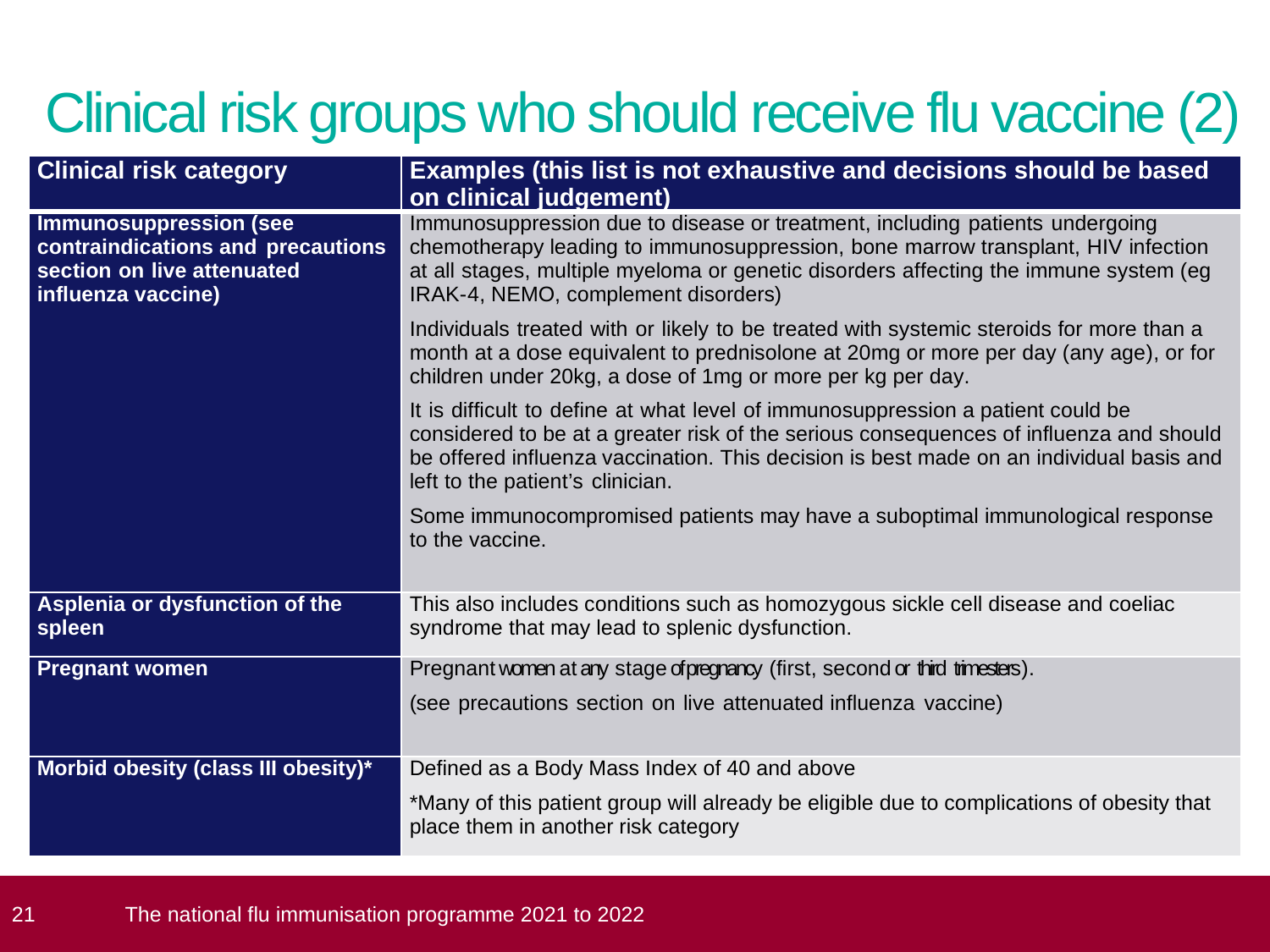

# Clinical risk groups who should receive flu vaccine (2)
| Clinical risk category | Examples (this list is not exhaustive and decisions should be based on clinical judgement) |
| --- | --- |
| Immunosuppression (see contraindications and precautions section on live attenuated influenza vaccine) | Immunosuppression due to disease or treatment, including patients undergoing chemotherapy leading to immunosuppression, bone marrow transplant, HIV infection at all stages, multiple myeloma or genetic disorders affecting the immune system (eg IRAK-4, NEMO, complement disorders) Individuals treated with or likely to be treated with systemic steroids for more than a month at a dose equivalent to prednisolone at 20mg or more per day (any age), or for children under 20kg, a dose of 1mg or more per kg per day. It is difficult to define at what level of immunosuppression a patient could be considered to be at a greater risk of the serious consequences of influenza and should be offered influenza vaccination. This decision is best made on an individual basis and left to the patient’s clinician. Some immunocompromised patients may have a suboptimal immunological response to the vaccine. |
| Asplenia or dysfunction of the spleen | This also includes conditions such as homozygous sickle cell disease and coeliac syndrome that may lead to splenic dysfunction. |
| Pregnant women | Pregnant women at any stage of pregnancy (first, second or third trimesters). (see precautions section on live attenuated influenza vaccine) |
| Morbid obesity (class III obesity)\* | Defined as a Body Mass Index of 40 and above \*Many of this patient group will already be eligible due to complications of obesity that place them in another risk category |
  21

The national flu immunisation programme 2021 to 2022